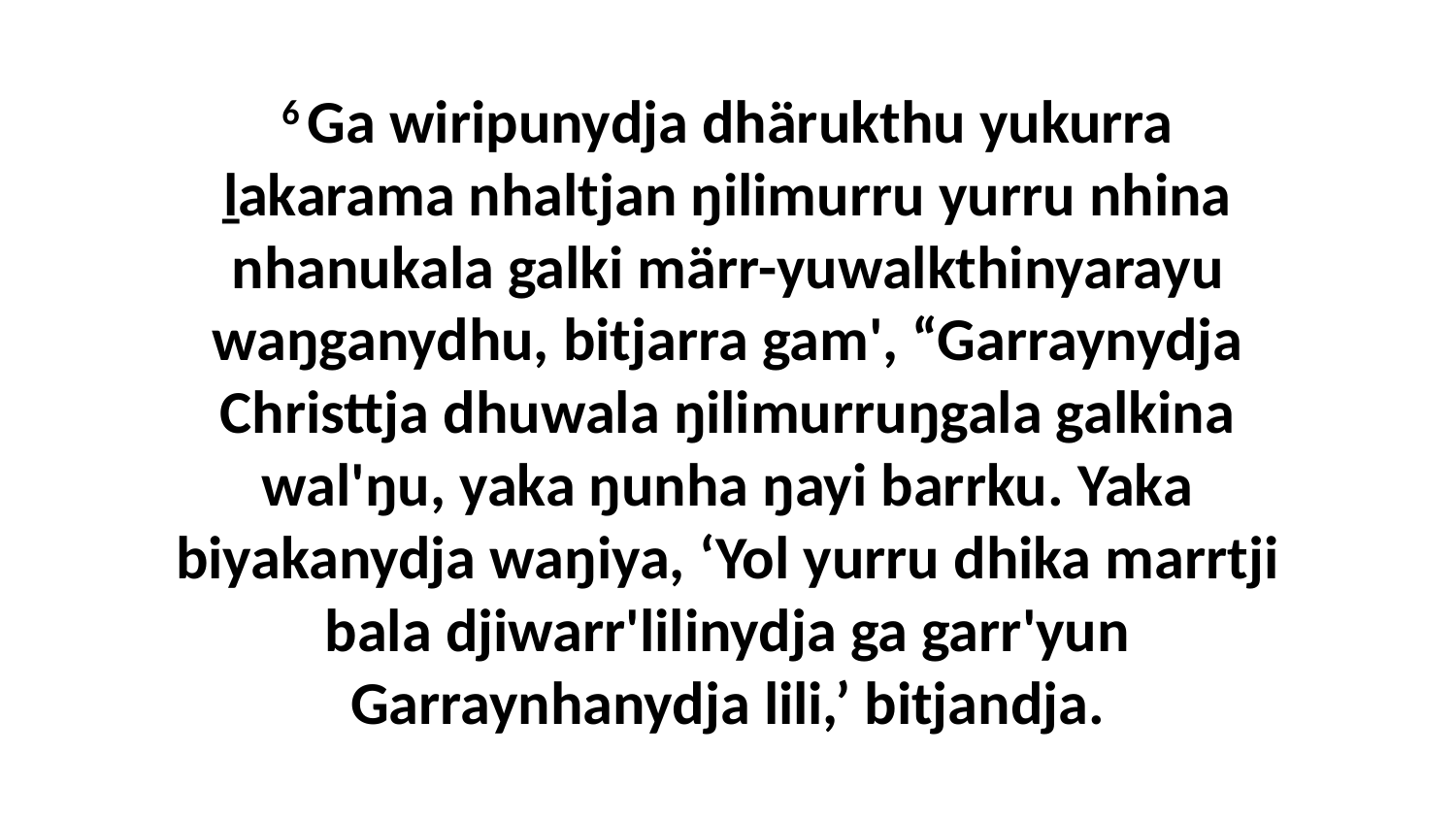

6 Ga wiripunydja dhärukthu yukurra ḻakarama nhaltjan ŋilimurru yurru nhina nhanukala galki märr-yuwalkthinyarayu waŋganydhu, bitjarra gam', “Garraynydja Christtja dhuwala ŋilimurruŋgala galkina wal'ŋu, yaka ŋunha ŋayi barrku. Yaka biyakanydja waŋiya, ‘Yol yurru dhika marrtji bala djiwarr'lilinydja ga garr'yun Garraynhanydja lili,’ bitjandja.